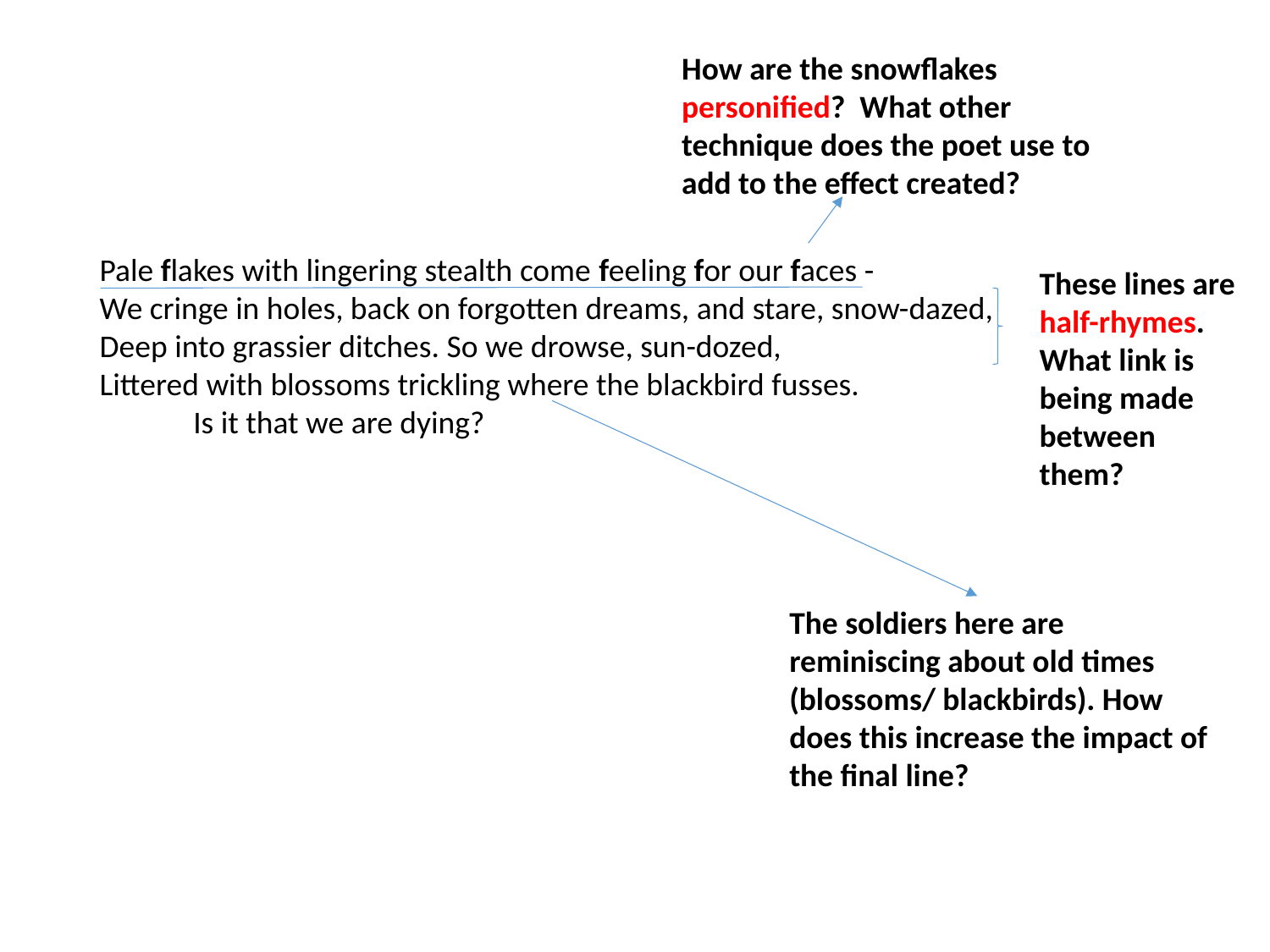

How are the snowflakes personified?  What other technique does the poet use to add to the effect created?
Pale flakes with lingering stealth come feeling for our faces -
We cringe in holes, back on forgotten dreams, and stare, snow-dazed,
Deep into grassier ditches. So we drowse, sun-dozed,
Littered with blossoms trickling where the blackbird fusses.
             Is it that we are dying?
These lines are half-rhymes. What link is being made between them?

The soldiers here are reminiscing about old times (blossoms/ blackbirds). How does this increase the impact of the final line?